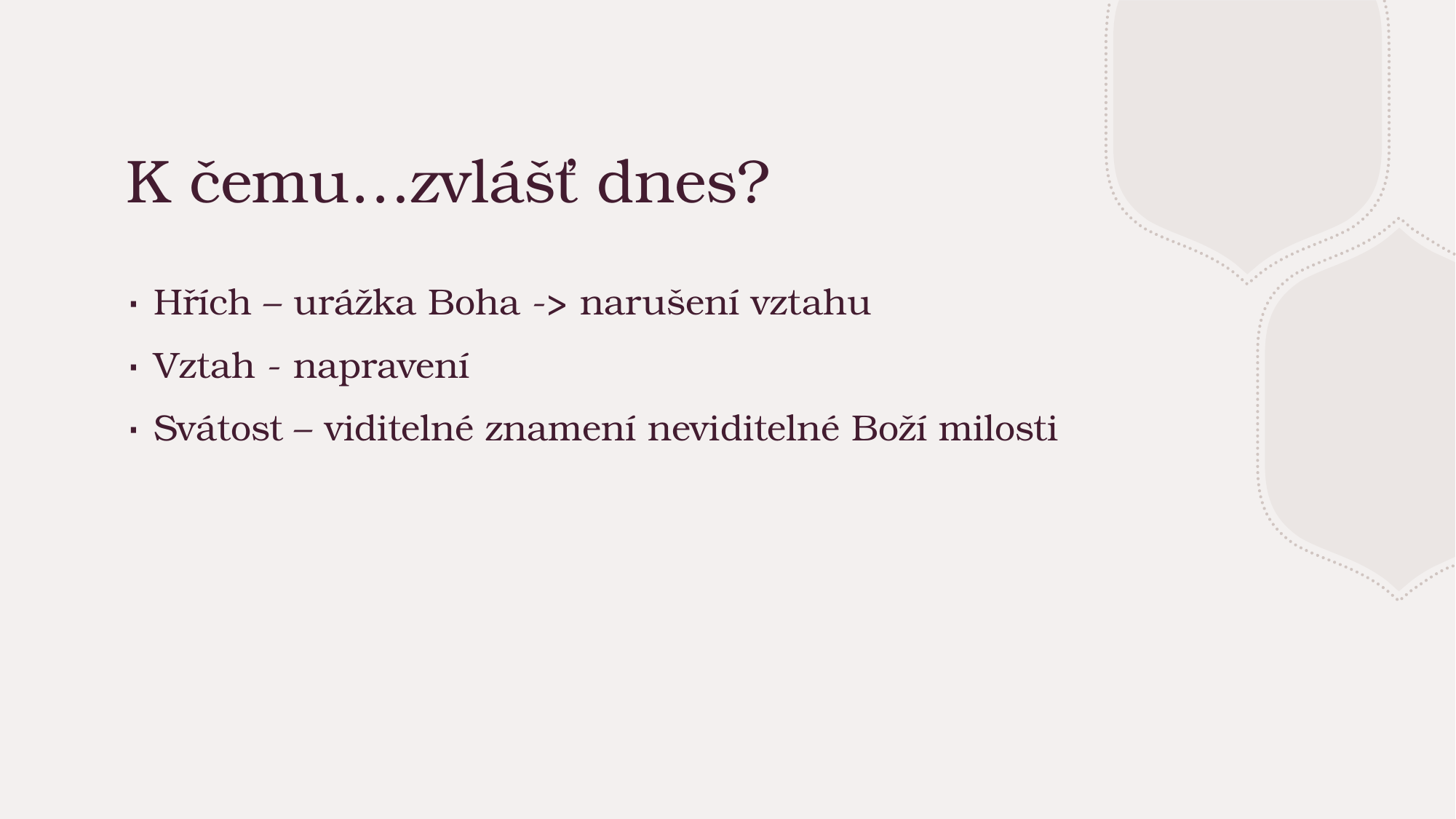

# K čemu…zvlášť dnes?
Hřích – urážka Boha -> narušení vztahu
Vztah - napravení
Svátost – viditelné znamení neviditelné Boží milosti